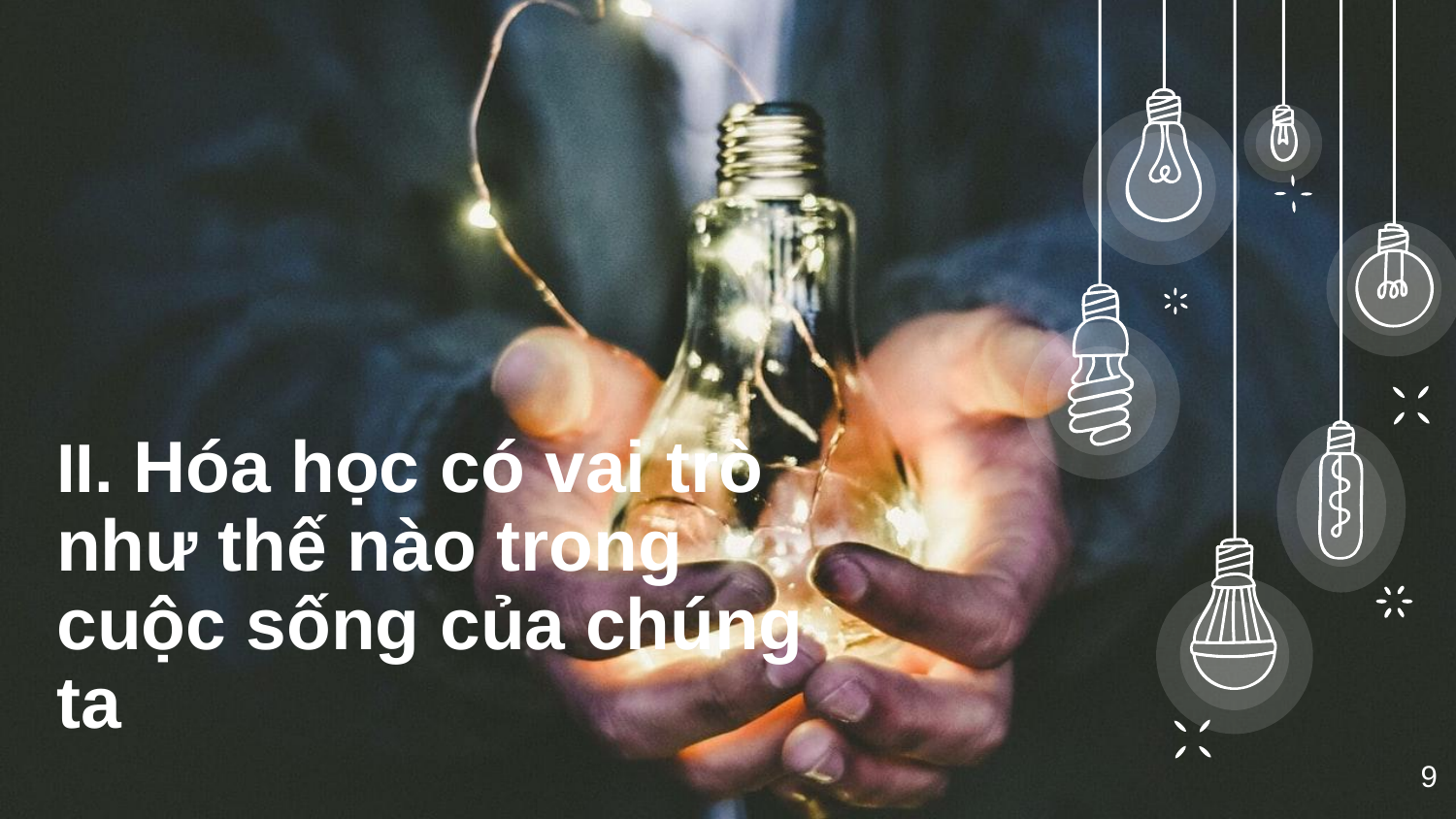

II. Hóa học có vai trò như thế nào trong cuộc sống của chúng ta
9